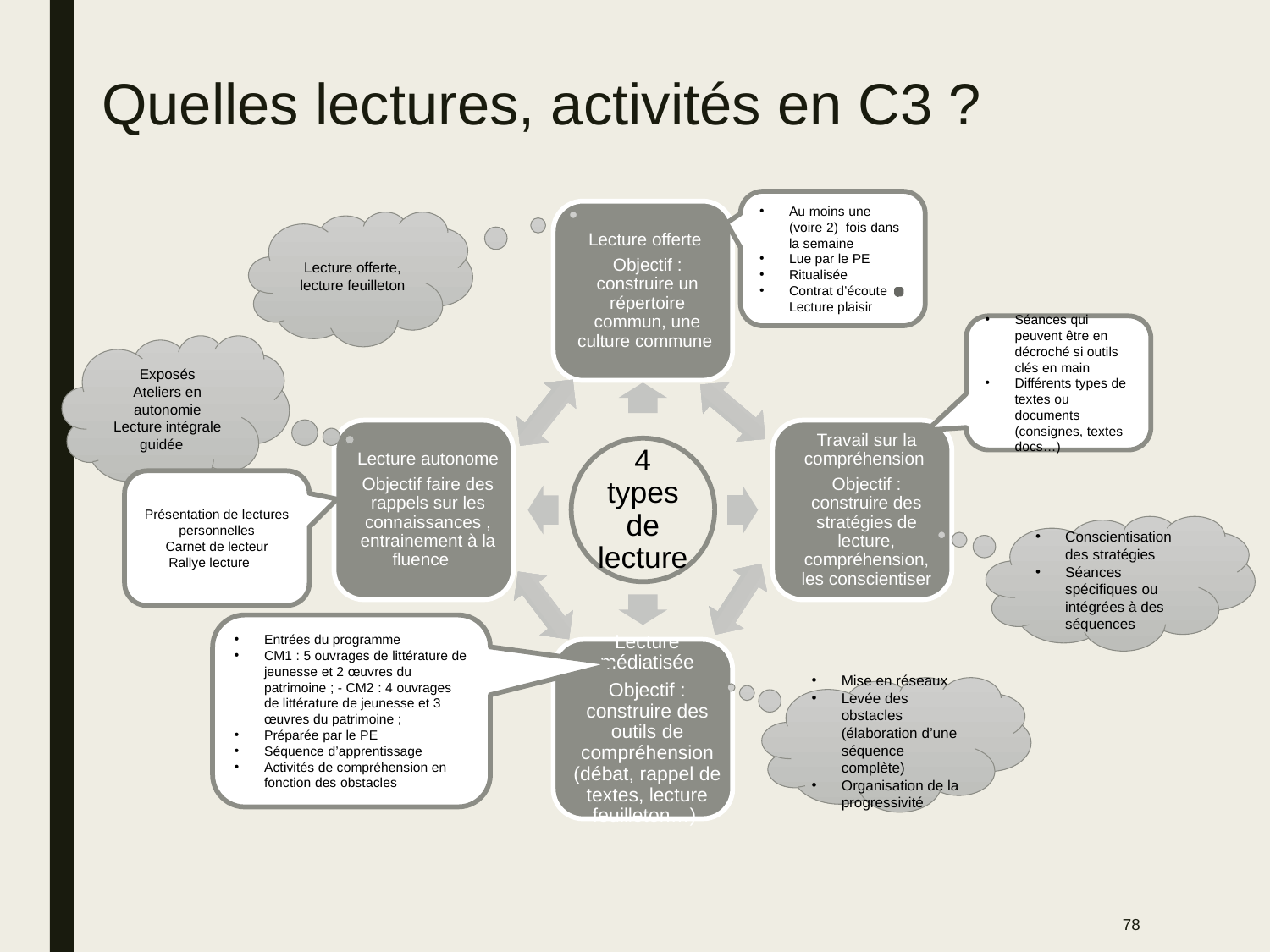

# Quelles lectures, activités en C3 ?
Au moins une (voire 2)  fois dans la semaine
Lue par le PE
Ritualisée
Contrat d’écoute Lecture plaisir
4 types de lecture

Lecture offerte
Objectif : construire un répertoire commun, une culture commune

Travail sur la compréhension
Objectif : construire des stratégies de lecture, compréhension, les conscientiser

Lecture médiatisée
Objectif : construire des outils de compréhension (débat, rappel de textes, lecture feuilleton…)

Lecture autonome
Objectif faire des rappels sur les connaissances , entrainement à la fluence
Lecture offerte, lecture feuilleton

Séances qui peuvent être en décroché si outils clés en main
Différents types de textes ou documents (consignes, textes docs…)
Exposés
Ateliers en autonomie
Lecture intégrale guidée

Présentation de lectures personnelles
Carnet de lecteur
Rallye lecture
Conscientisation des stratégies
Séances spécifiques ou intégrées à des séquences

Entrées du programme
CM1 : 5 ouvrages de littérature de jeunesse et 2 œuvres du patrimoine ; - CM2 : 4 ouvrages de littérature de jeunesse et 3 œuvres du patrimoine ;
Préparée par le PE
Séquence d’apprentissage
Activités de compréhension en fonction des obstacles
Mise en réseaux
Levée des obstacles (élaboration d’une séquence complète)
Organisation de la progressivité
78